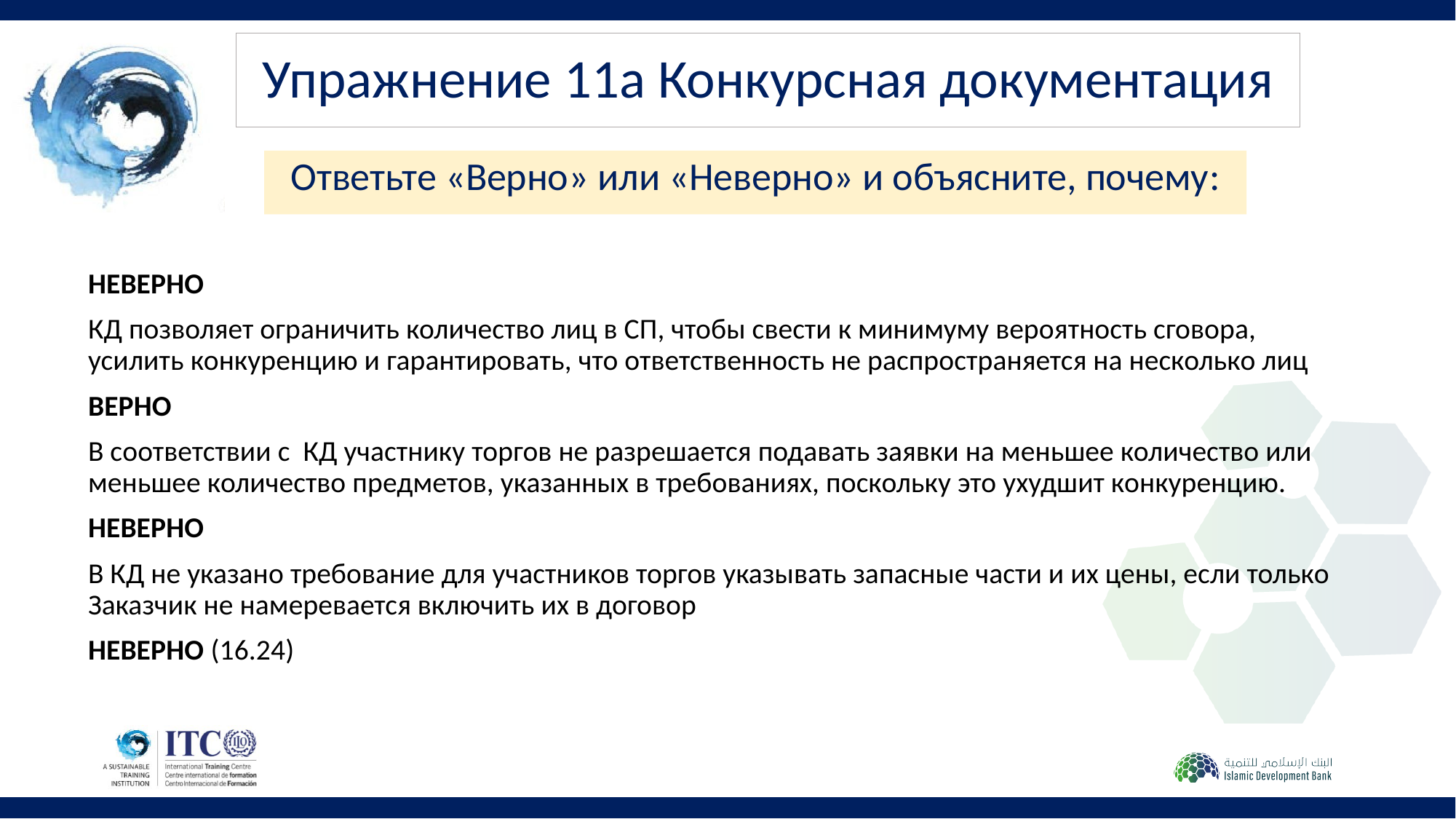

Упражнение 11a Конкурсная документация
Ответьте «Верно» или «Неверно» и объясните, почему:

НЕВЕРНО
КД позволяет ограничить количество лиц в СП, чтобы свести к минимуму вероятность сговора, усилить конкуренцию и гарантировать, что ответственность не распространяется на несколько лиц
ВЕРНО
В соответствии с  КД участнику торгов не разрешается подавать заявки на меньшее количество или меньшее количество предметов, указанных в требованиях, поскольку это ухудшит конкуренцию.
НЕВЕРНО
В КД не указано требование для участников торгов указывать запасные части и их цены, если только Заказчик не намеревается включить их в договор
НЕВЕРНО (16.24)